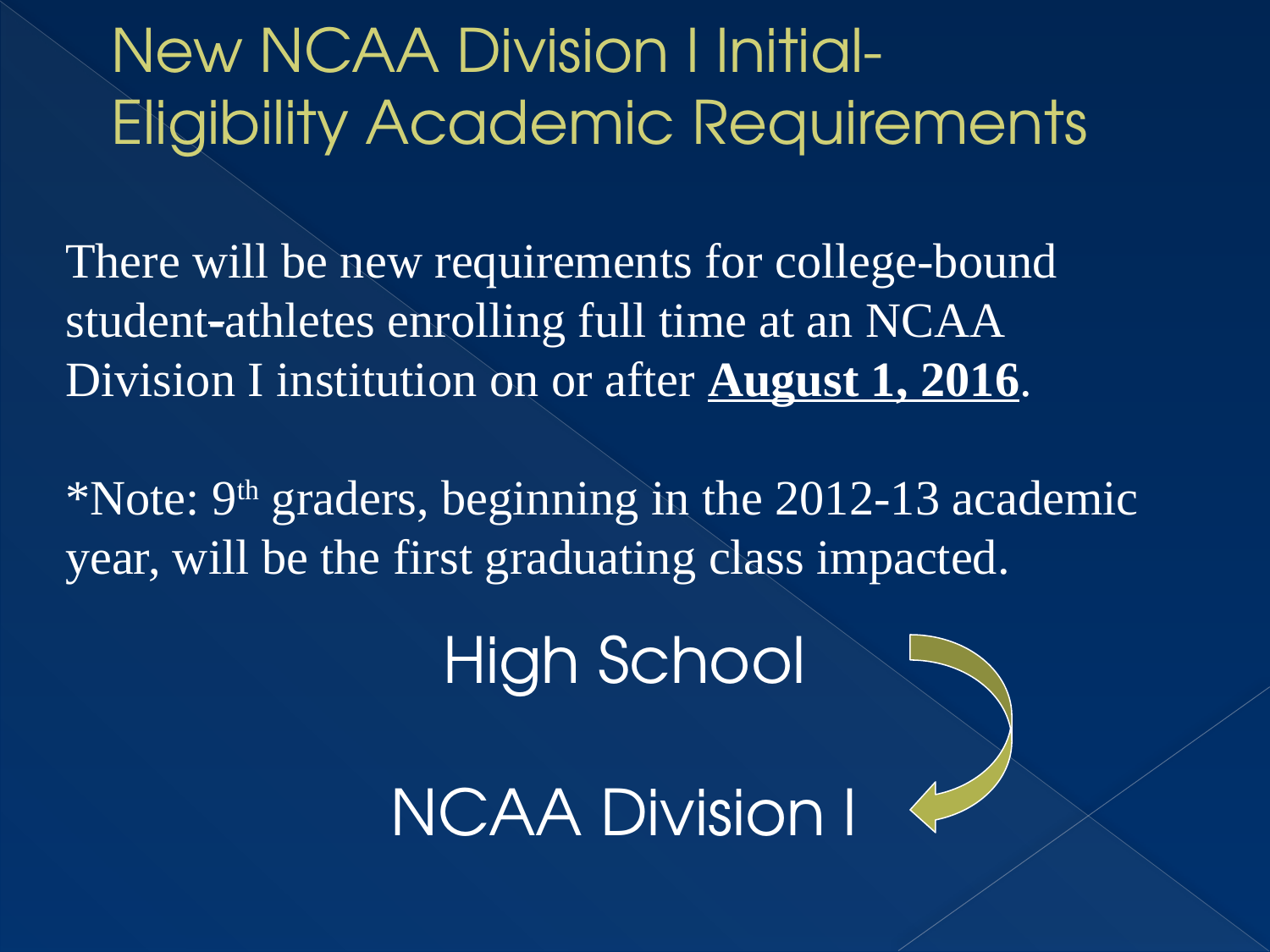

# New NCAA Division I Initial- Eligibility Academic Requirements
There will be new requirements for college-bound student-athletes enrolling full time at an NCAA Division I institution on or after August 1, 2016.

*Note: 9th graders, beginning in the 2012-13 academic year, will be the first graduating class impacted.

High School

NCAA Division I